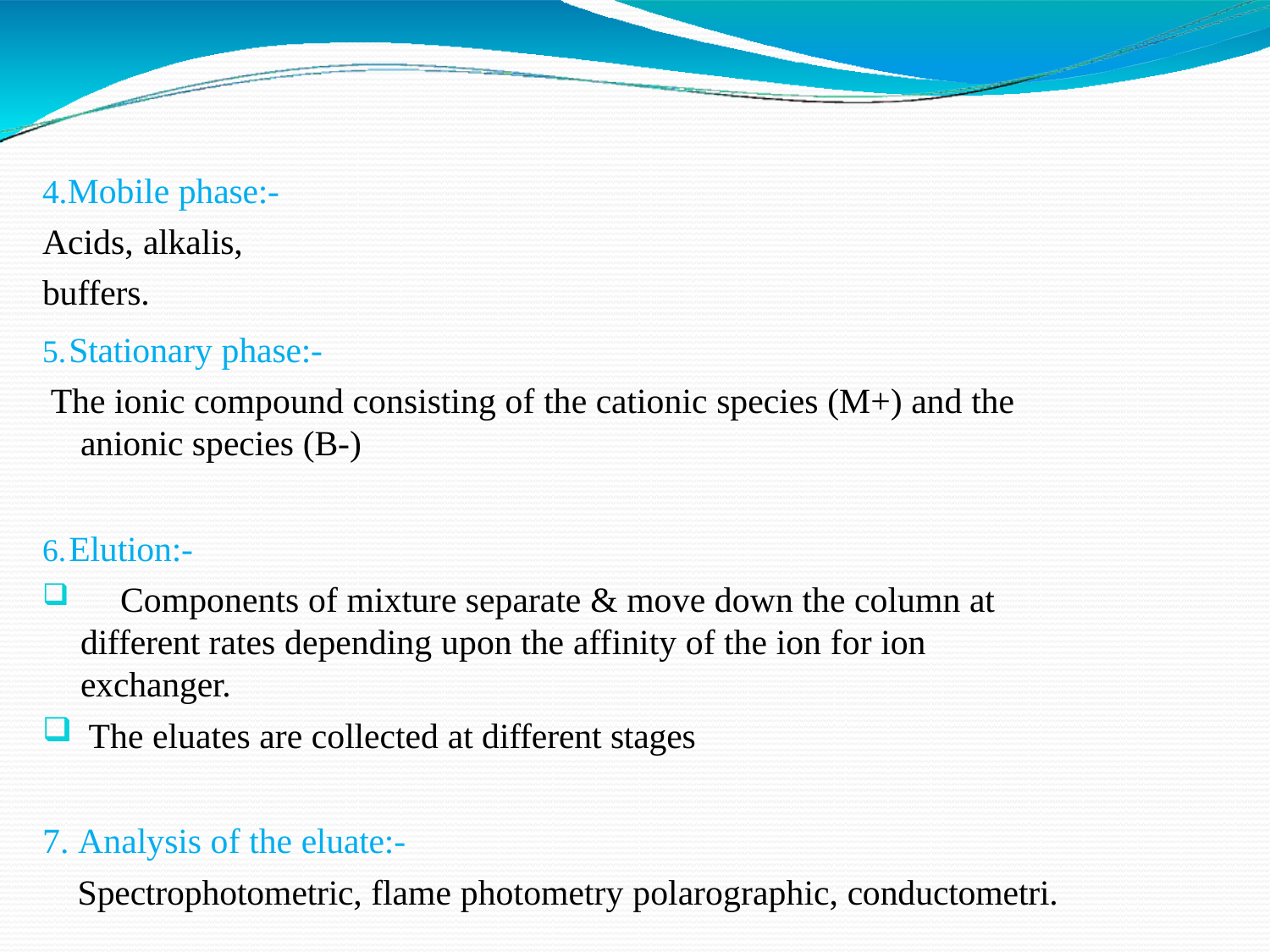

# 4.Mobile phase:- Acids, alkalis, buffers.
Stationary phase:-
The ionic compound consisting of the cationic species (M+) and the anionic species (B-)

Elution:-
	Components of mixture separate & move down the column at different rates depending upon the affinity of the ion for ion exchanger.
The eluates are collected at different stages

7. Analysis of the eluate:-
Spectrophotometric, flame photometry polarographic, conductometri.